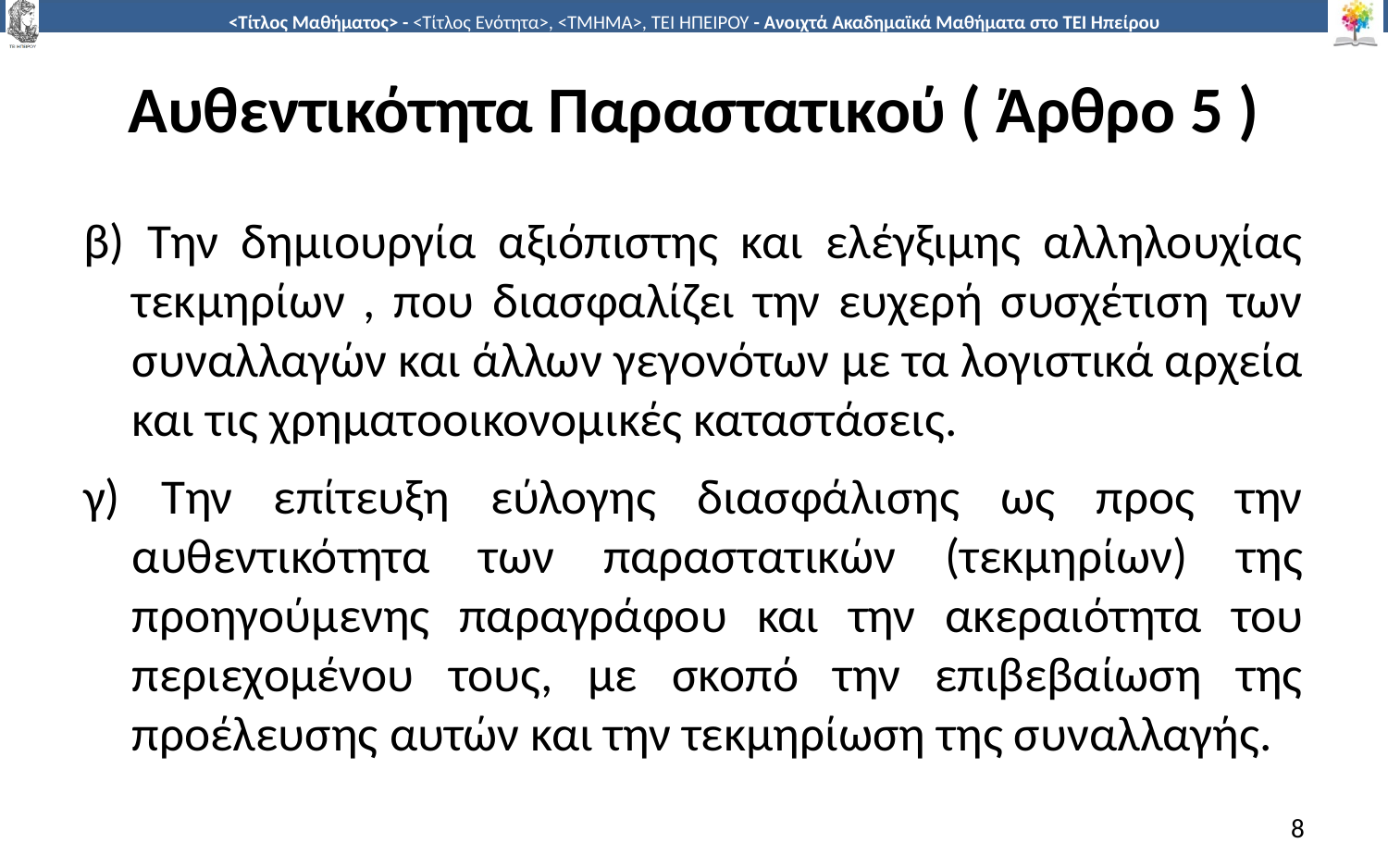

# Αυθεντικότητα Παραστατικού ( Άρθρο 5 )
β) Την δημιουργία αξιόπιστης και ελέγξιμης αλληλουχίας τεκμηρίων , που διασφαλίζει την ευχερή συσχέτιση των συναλλαγών και άλλων γεγονότων με τα λογιστικά αρχεία και τις χρηματοοικονομικές καταστάσεις.
γ) Την επίτευξη εύλογης διασφάλισης ως προς την αυθεντικότητα των παραστατικών (τεκμηρίων) της προηγούμενης παραγράφου και την ακεραιότητα του περιεχομένου τους, με σκοπό την επιβεβαίωση της προέλευσης αυτών και την τεκμηρίωση της συναλλαγής.

8